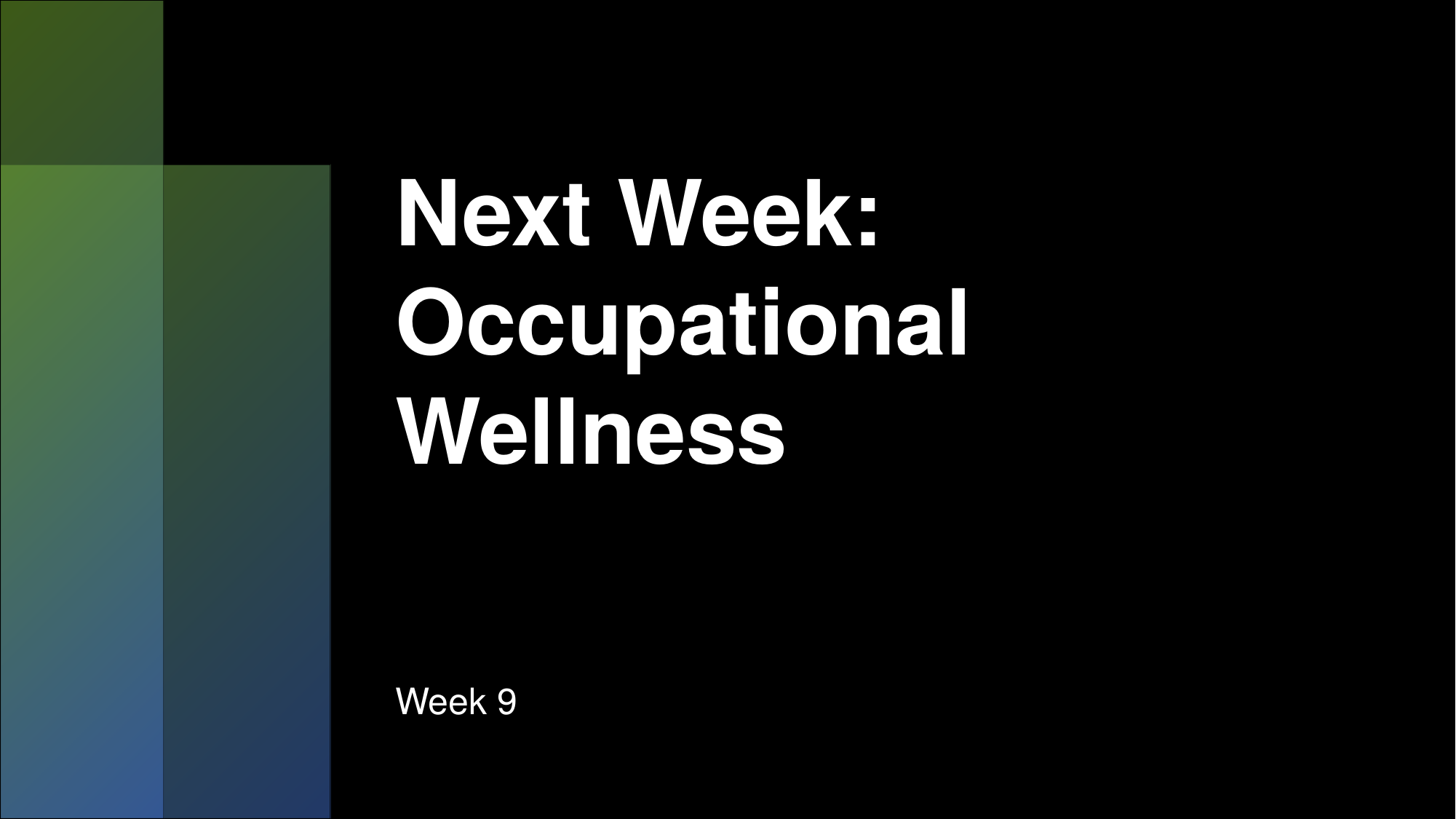

# Next Week: Occupational Wellness
Week 9